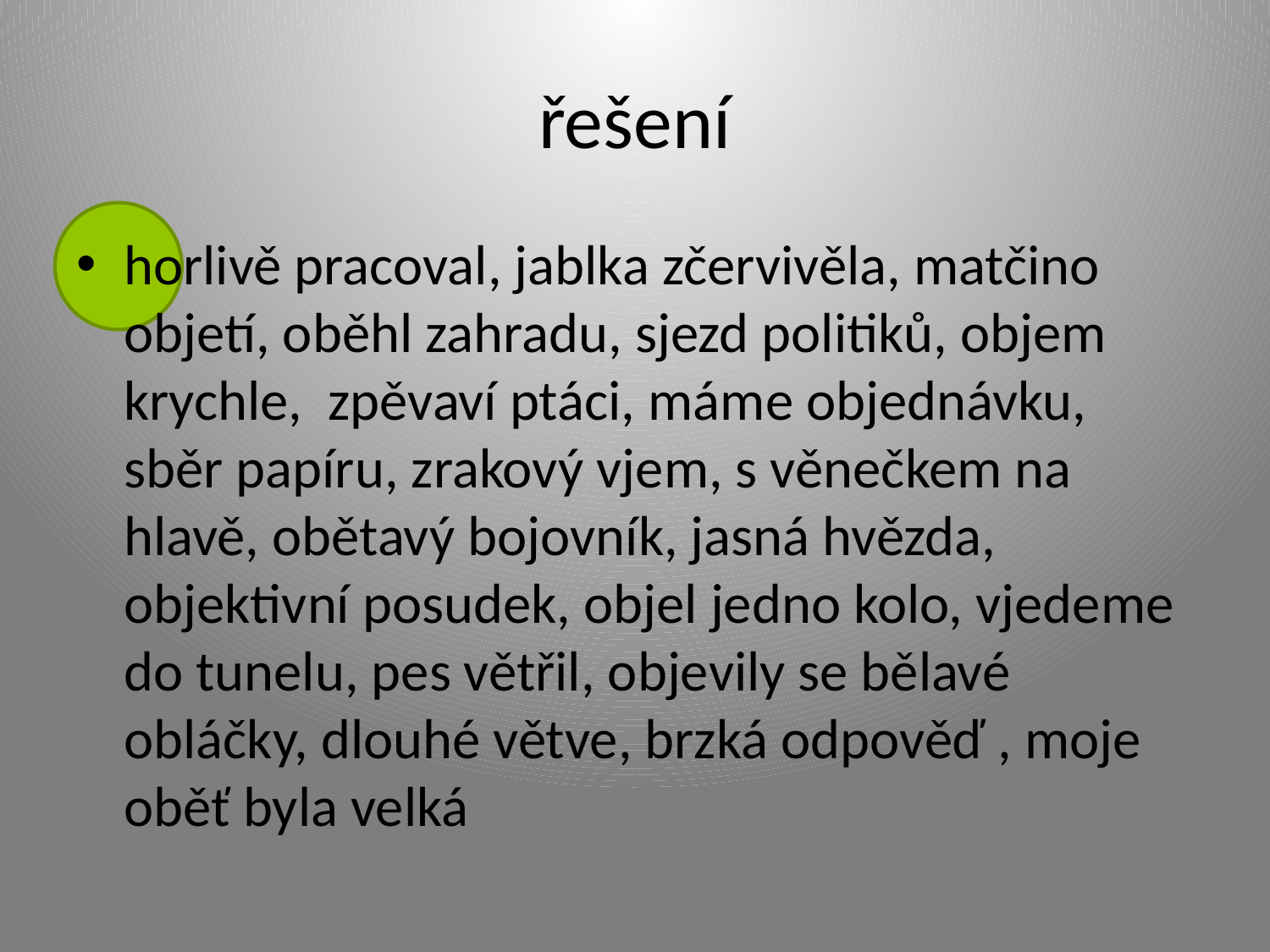

# řešení

horlivě pracoval, jablka zčervivěla, matčino objetí, oběhl zahradu, sjezd politiků, objem krychle,  zpěvaví ptáci, máme objednávku, sběr papíru, zrakový vjem, s věnečkem na hlavě, obětavý bojovník, jasná hvězda, objektivní posudek, objel jedno kolo, vjedeme do tunelu, pes větřil, objevily se bělavé obláčky, dlouhé větve, brzká odpověď , moje oběť byla velká